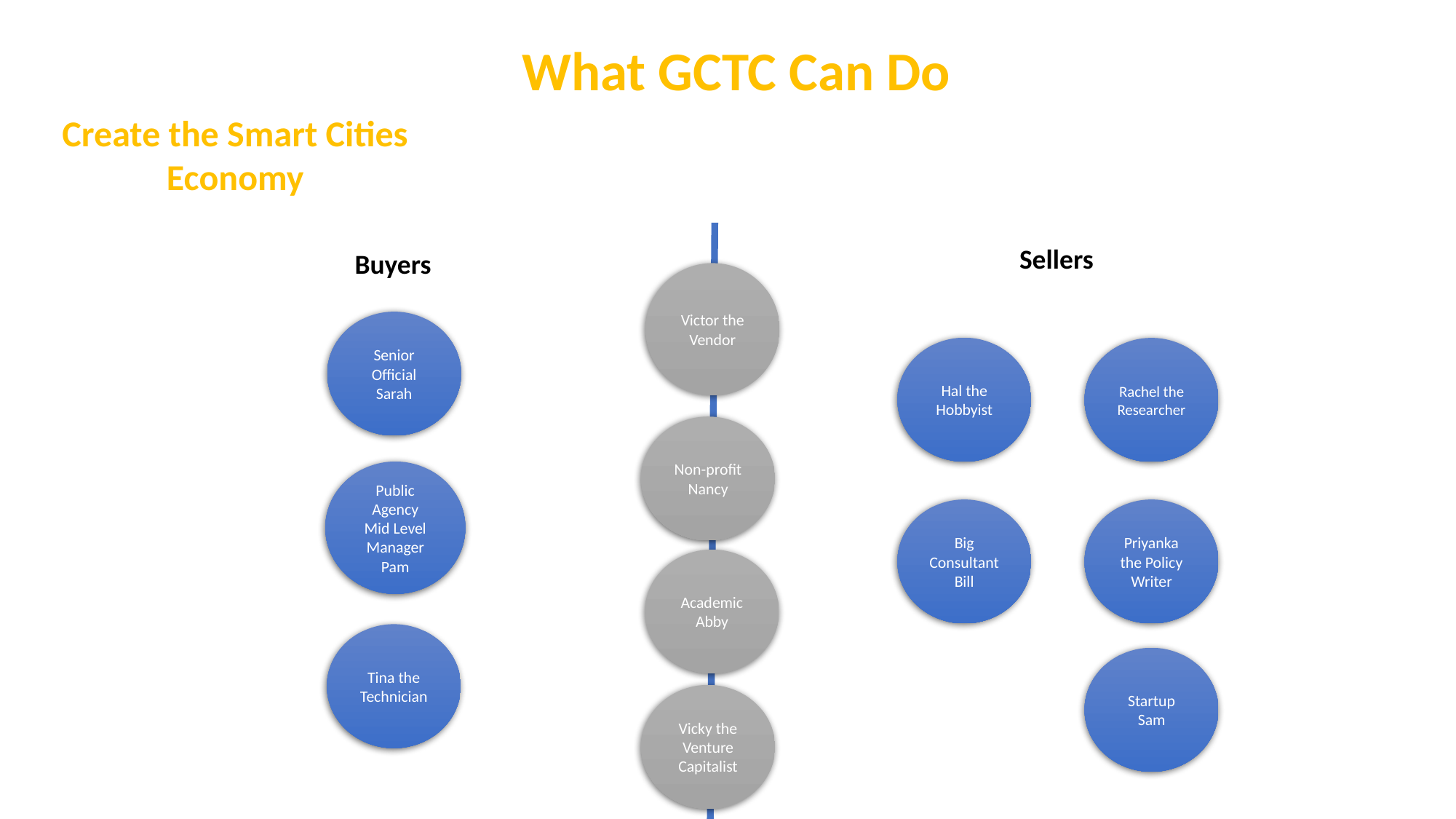

What GCTC Can Do
Create the Smart Cities Economy
Sellers
Buyers
Victor the Vendor
Senior Official Sarah
Hal the Hobbyist
Rachel the Researcher
Non-profit Nancy
Public Agency
Mid Level Manager Pam
Big Consultant Bill
Priyanka the Policy Writer
Academic Abby
Tina the Technician
Startup Sam
Vicky the Venture Capitalist